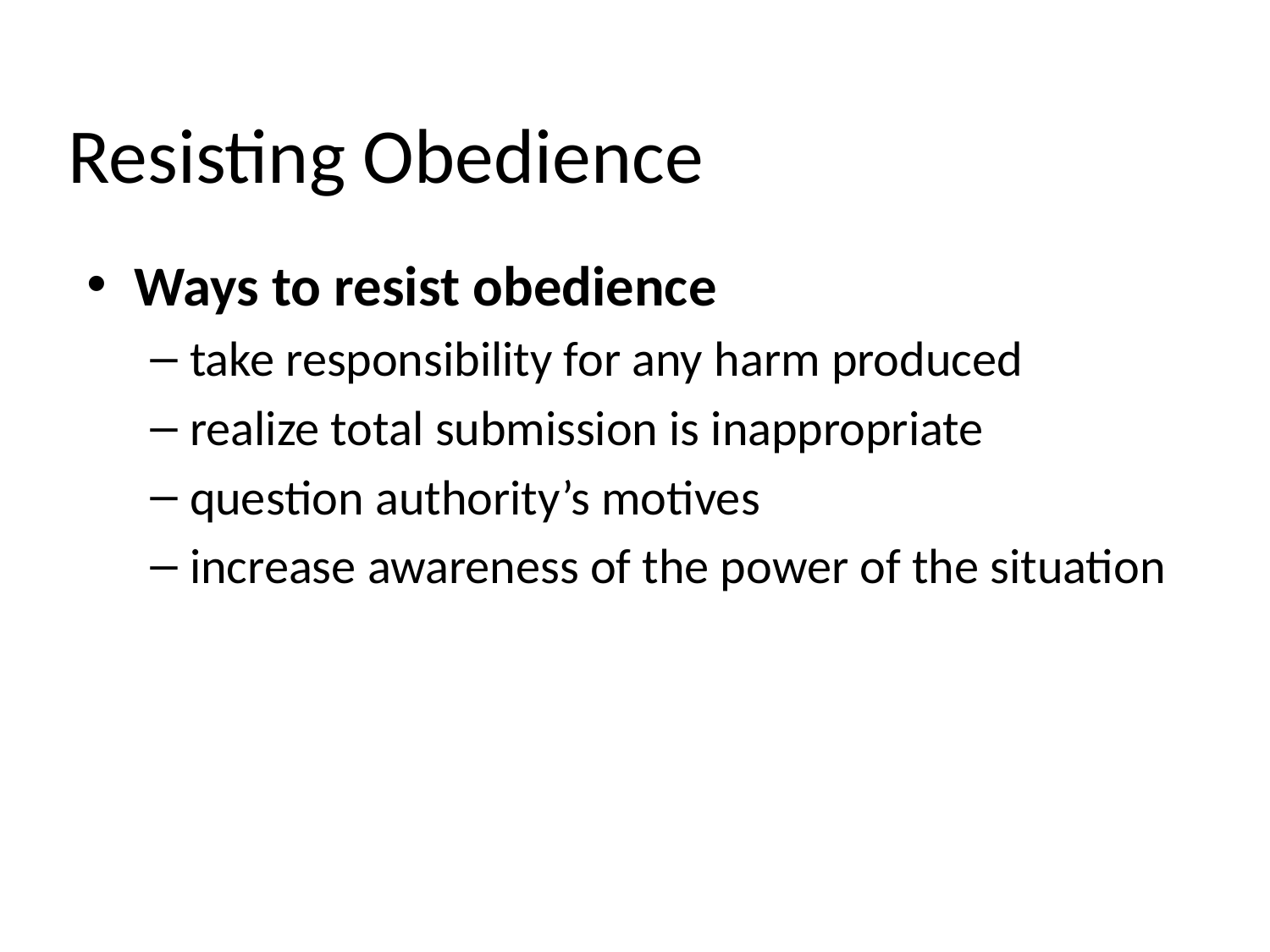

# Resisting Obedience
Ways to resist obedience
take responsibility for any harm produced
realize total submission is inappropriate
question authority’s motives
increase awareness of the power of the situation